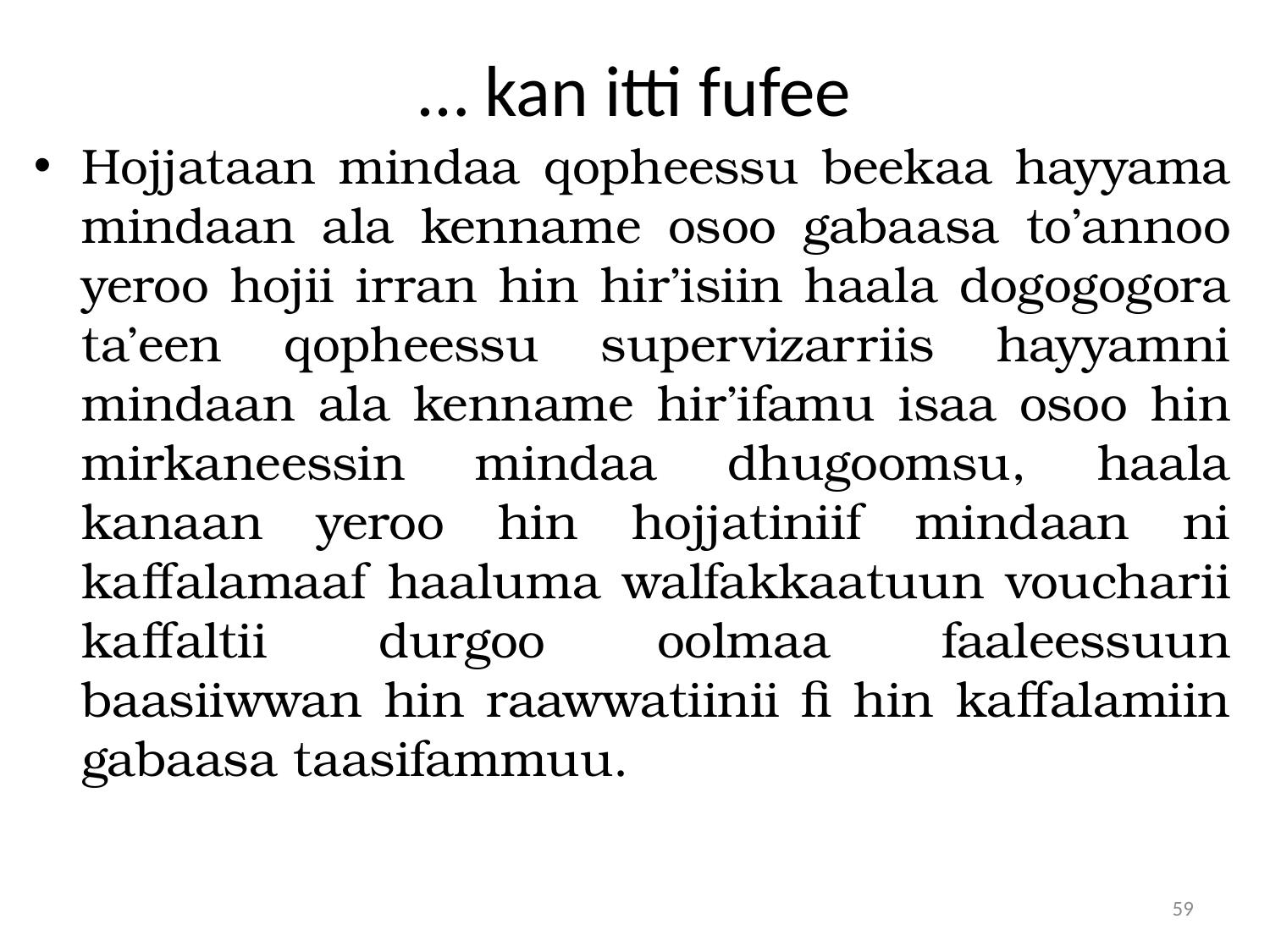

# … kan itti fufee
Hojjataan mindaa qopheessu beekaa hayyama mindaan ala kenname osoo gabaasa to’annoo yeroo hojii irran hin hir’isiin haala dogogogora ta’een qopheessu supervizarriis hayyamni mindaan ala kenname hir’ifamu isaa osoo hin mirkaneessin mindaa dhugoomsu, haala kanaan yeroo hin hojjatiniif mindaan ni kaffalamaaf haaluma walfakkaatuun voucharii kaffaltii durgoo oolmaa faaleessuun baasiiwwan hin raawwatiinii fi hin kaffalamiin gabaasa taasifammuu.

59